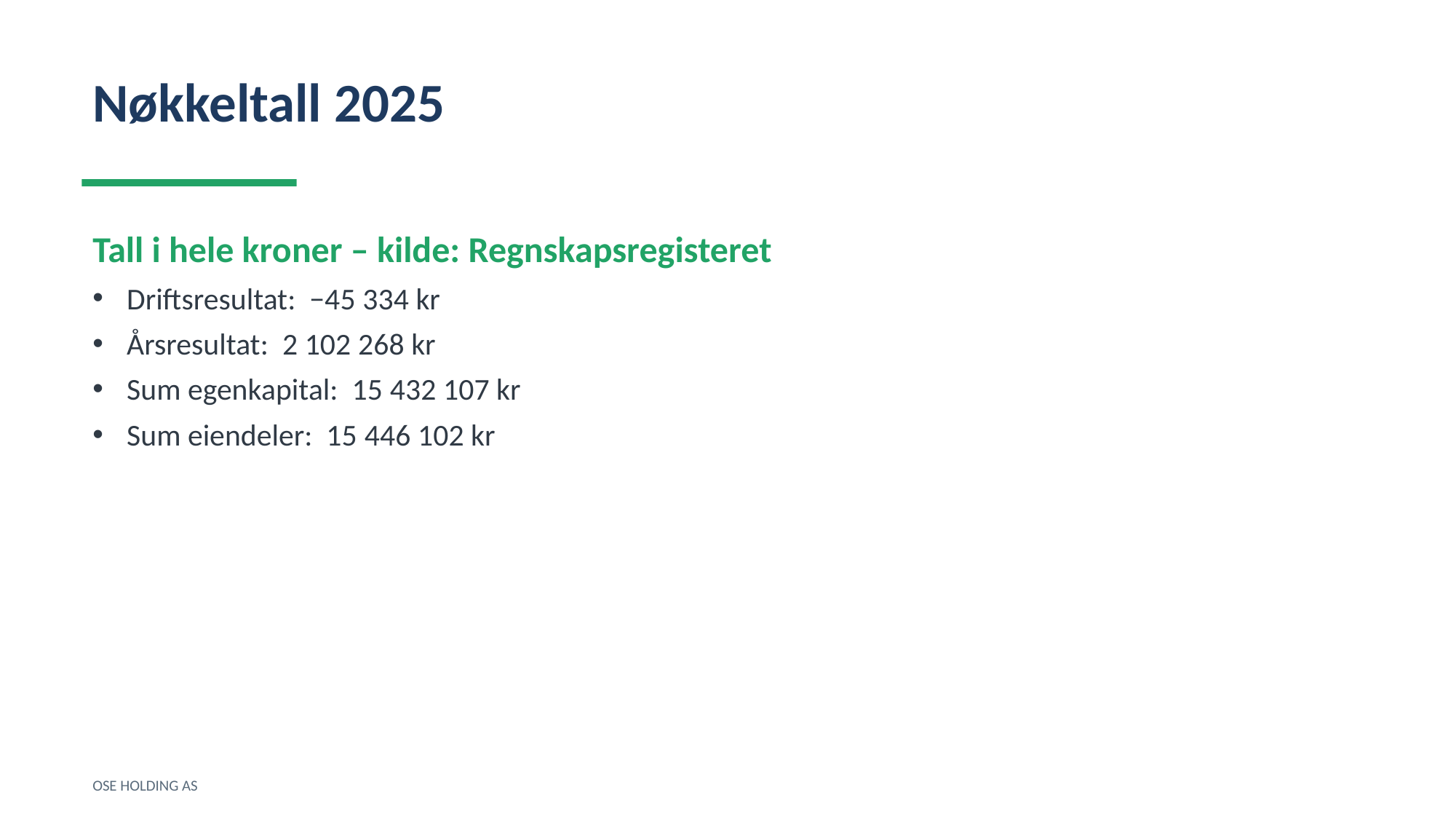

Nøkkeltall 2025

Tall i hele kroner – kilde: Regnskapsregisteret
Driftsresultat:  −45 334 kr
Årsresultat:  2 102 268 kr
Sum egenkapital:  15 432 107 kr
Sum eiendeler:  15 446 102 kr
OSE HOLDING AS